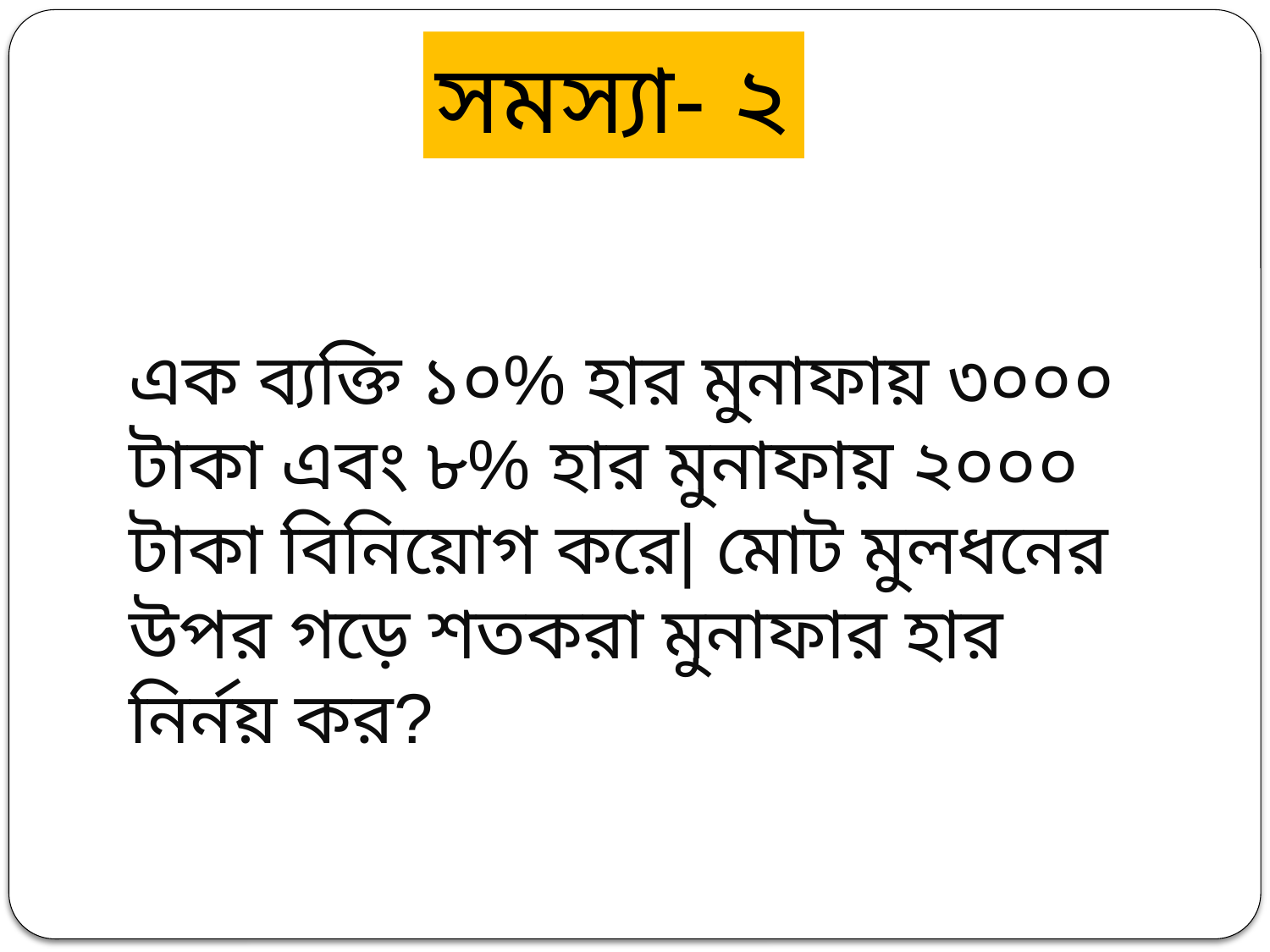

সমস্যা- ২
এক ব্যক্তি ১০% হার মুনাফায় ৩০০০ টাকা এবং ৮% হার মুনাফায় ২০০০ টাকা বিনিয়োগ করে| মোট মুলধনের উপর গড়ে শতকরা মুনাফার হার নির্নয় কর?